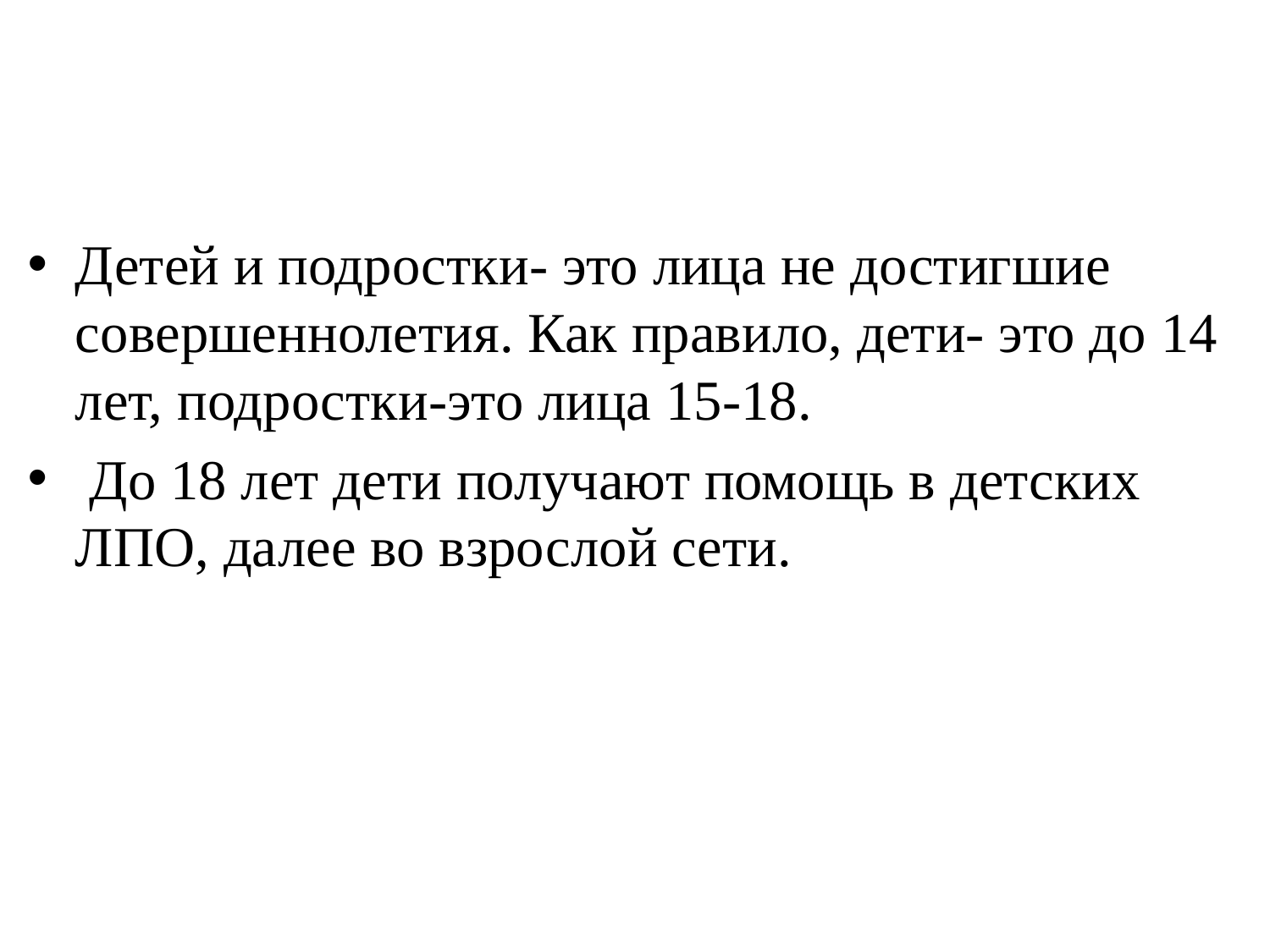

Детей и подростки- это лица не достигшие совершеннолетия. Как правило, дети- это до 14 лет, подростки-это лица 15-18.
 До 18 лет дети получают помощь в детских ЛПО, далее во взрослой сети.